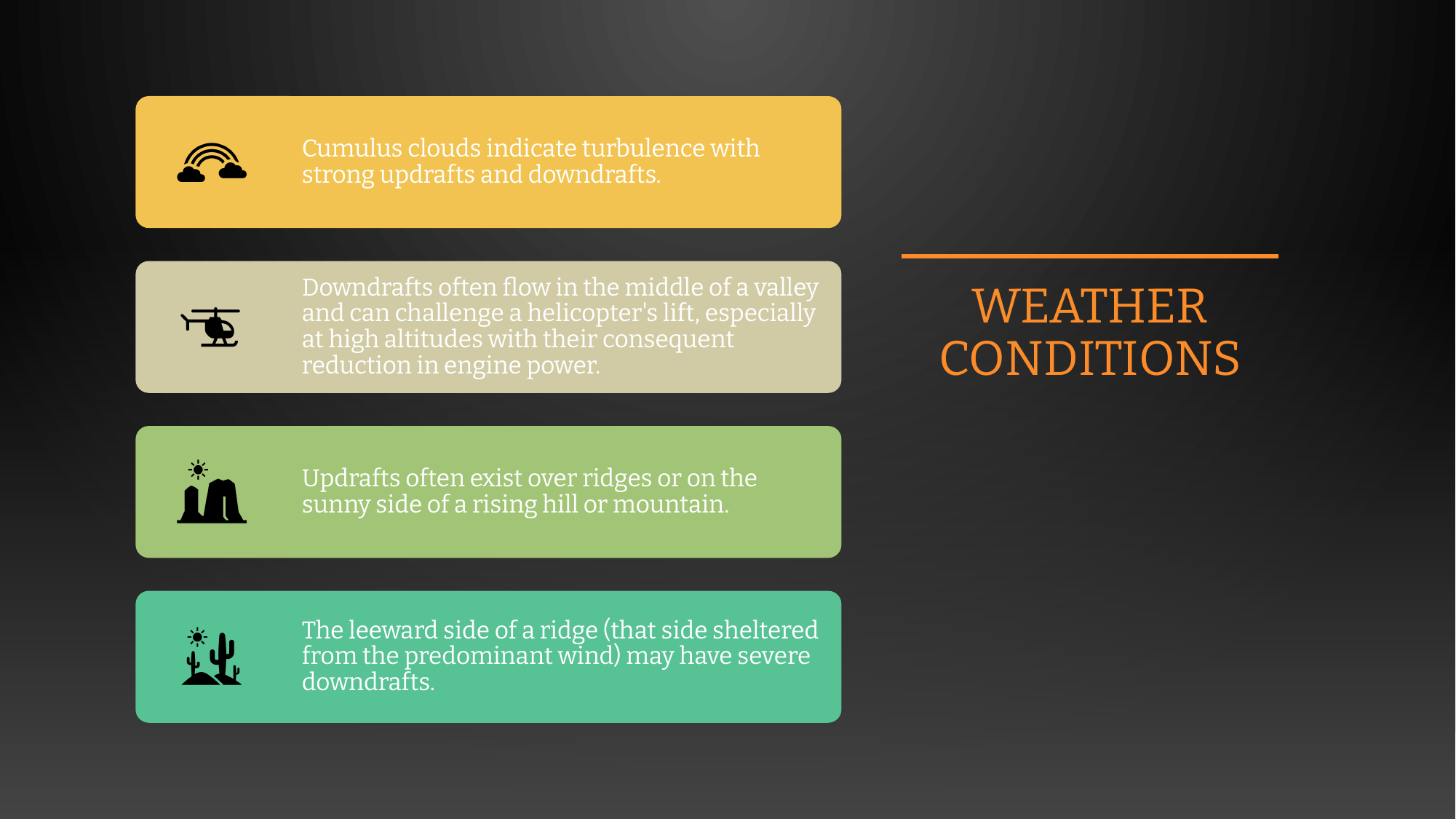

Cumulus clouds indicate turbulence with strong updrafts and downdrafts.
Downdrafts often flow in the middle of a valley and can challenge a helicopter's lift, especially at high altitudes with their consequent reduction in engine power.
Updrafts often exist over ridges or on the sunny side of a rising hill or mountain.
The leeward side of a ridge (that side sheltered from the predominant wind) may have severe downdrafts.

# Weather Conditions